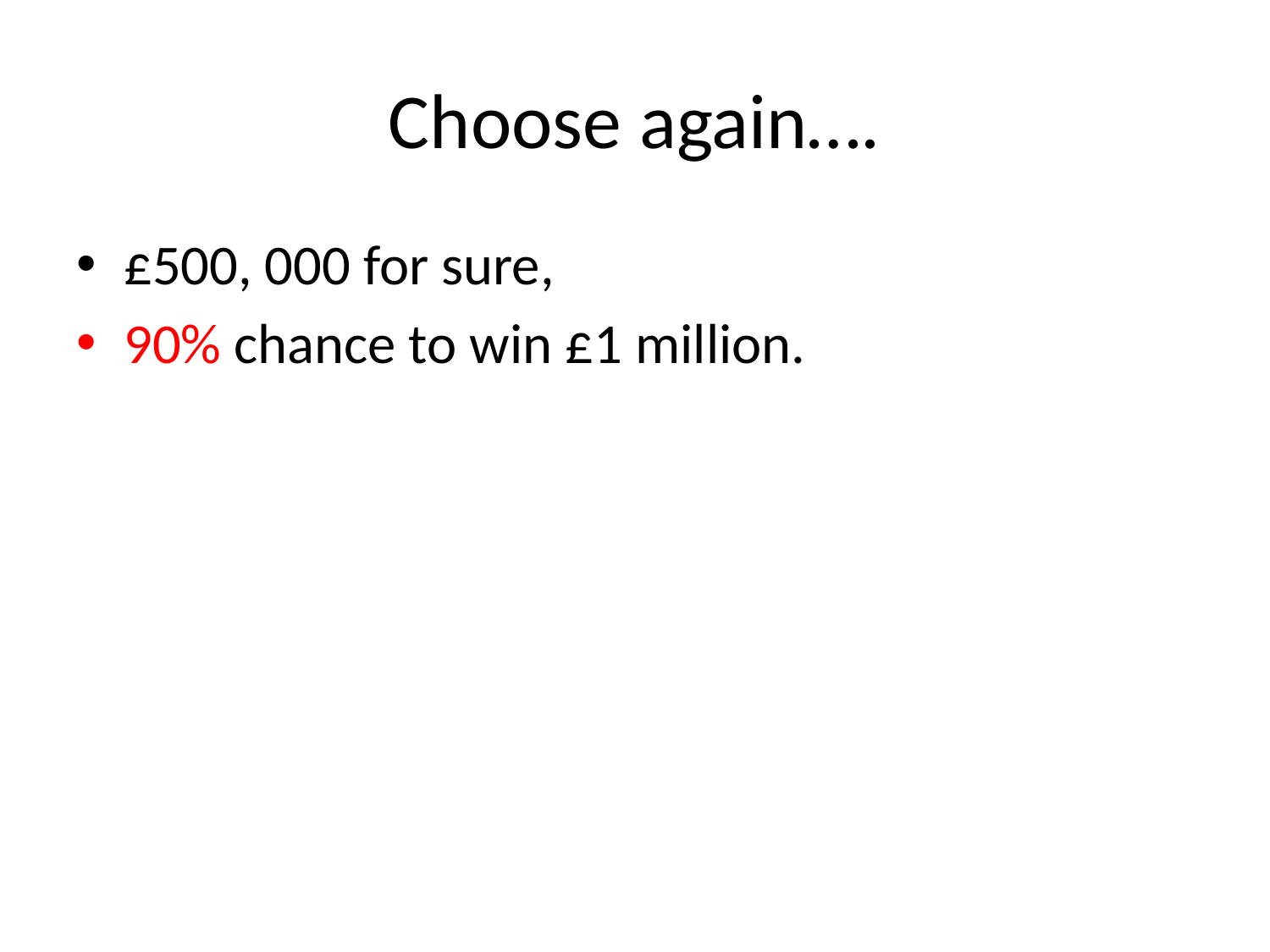

# Choose again….
£500, 000 for sure,
90% chance to win £1 million.